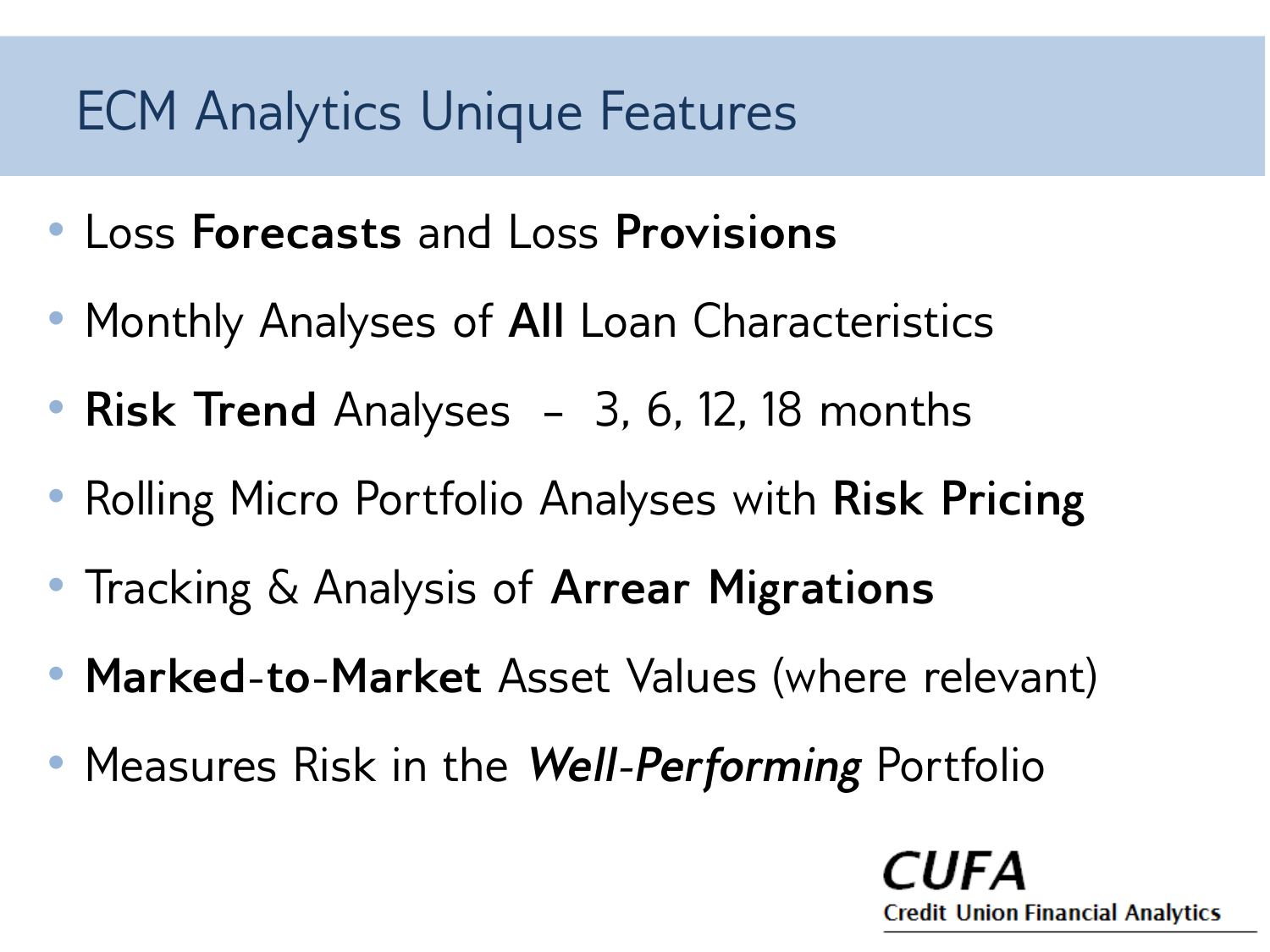

# ECM Analytics Unique Features

Loss Forecasts and Loss Provisions

Monthly Analyses of All Loan Characteristics

Risk Trend Analyses  –  3, 6, 12, 18 months

Rolling Micro Portfolio Analyses with Risk Pricing

Tracking & Analysis of Arrear Migrations

Marked-to-Market Asset Values (where relevant)

Measures Risk in the Well-Performing Portfolio